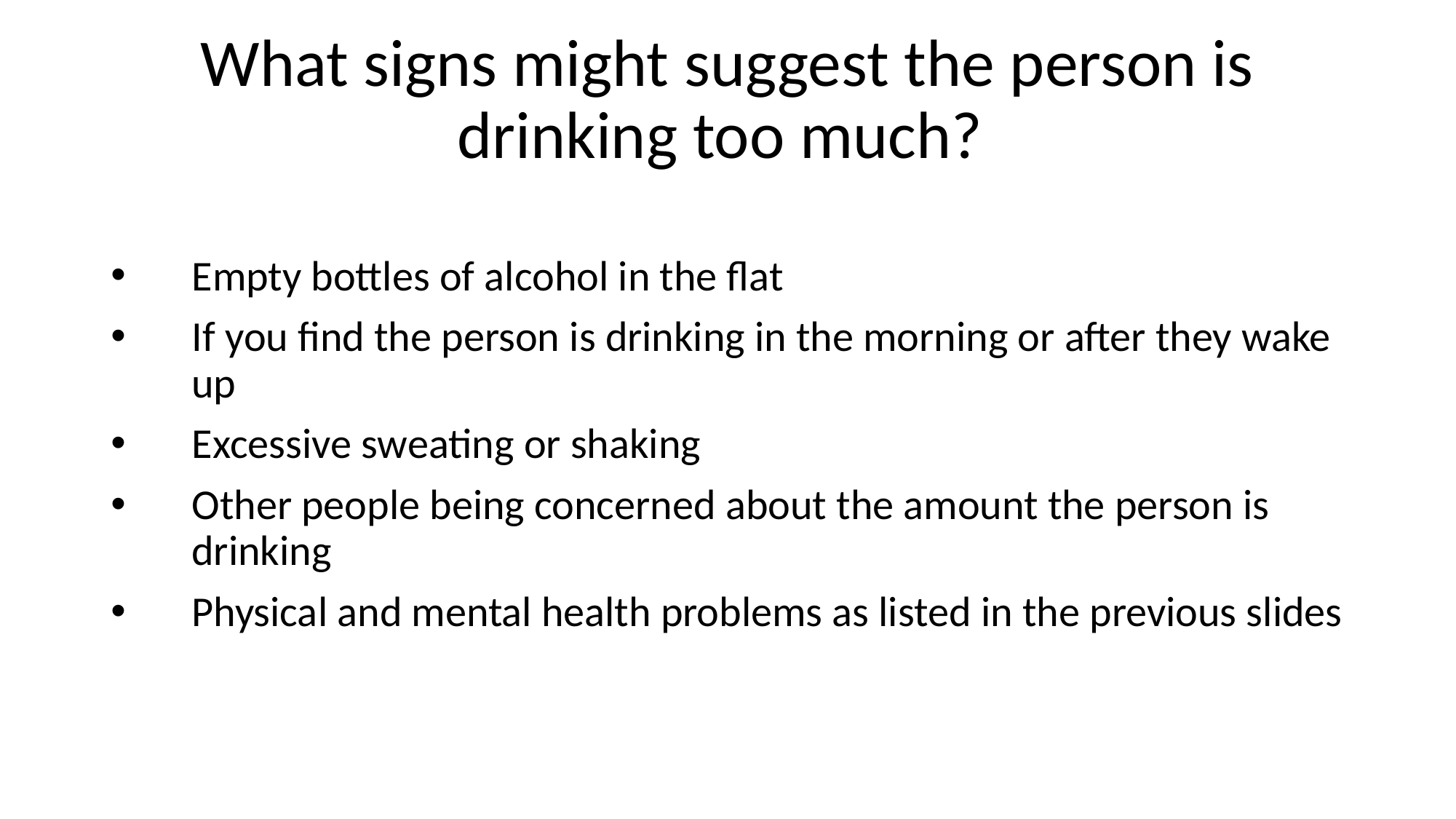

# What signs might suggest the person is drinking too much?
Empty bottles of alcohol in the flat
If you find the person is drinking in the morning or after they wake up
Excessive sweating or shaking
Other people being concerned about the amount the person is drinking
Physical and mental health problems as listed in the previous slides